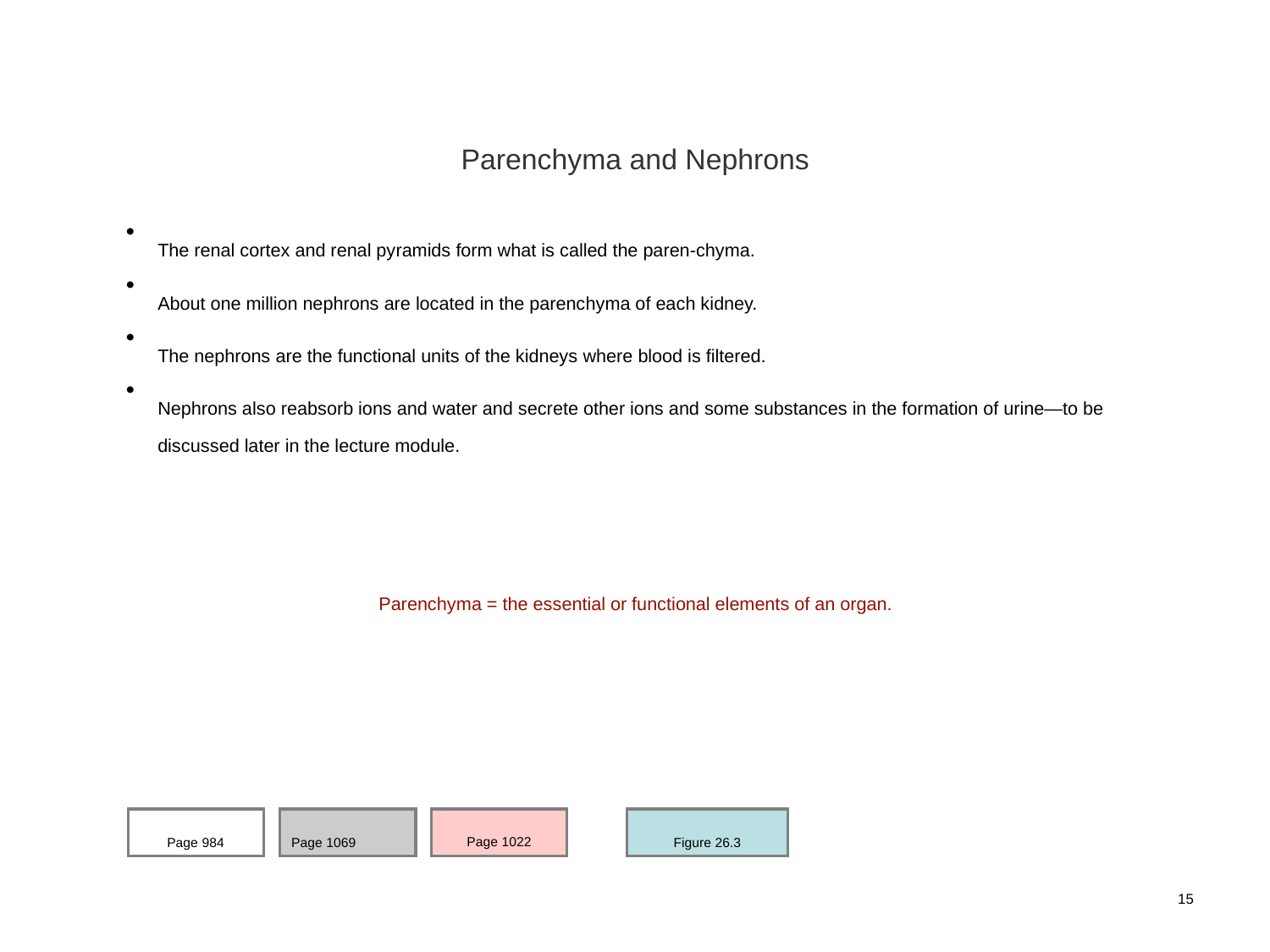

Parenchyma and Nephrons
The renal cortex and renal pyramids form what is called the paren-chyma.
About one million nephrons are located in the parenchyma of each kidney.
The nephrons are the functional units of the kidneys where blood is filtered.
Nephrons also reabsorb ions and water and secrete other ions and some substances in the formation of urine—to be discussed later in the lecture module.
Parenchyma = the essential or functional elements of an organ.

Page 984

Page 1069

Page 1022

Figure 26.3
15